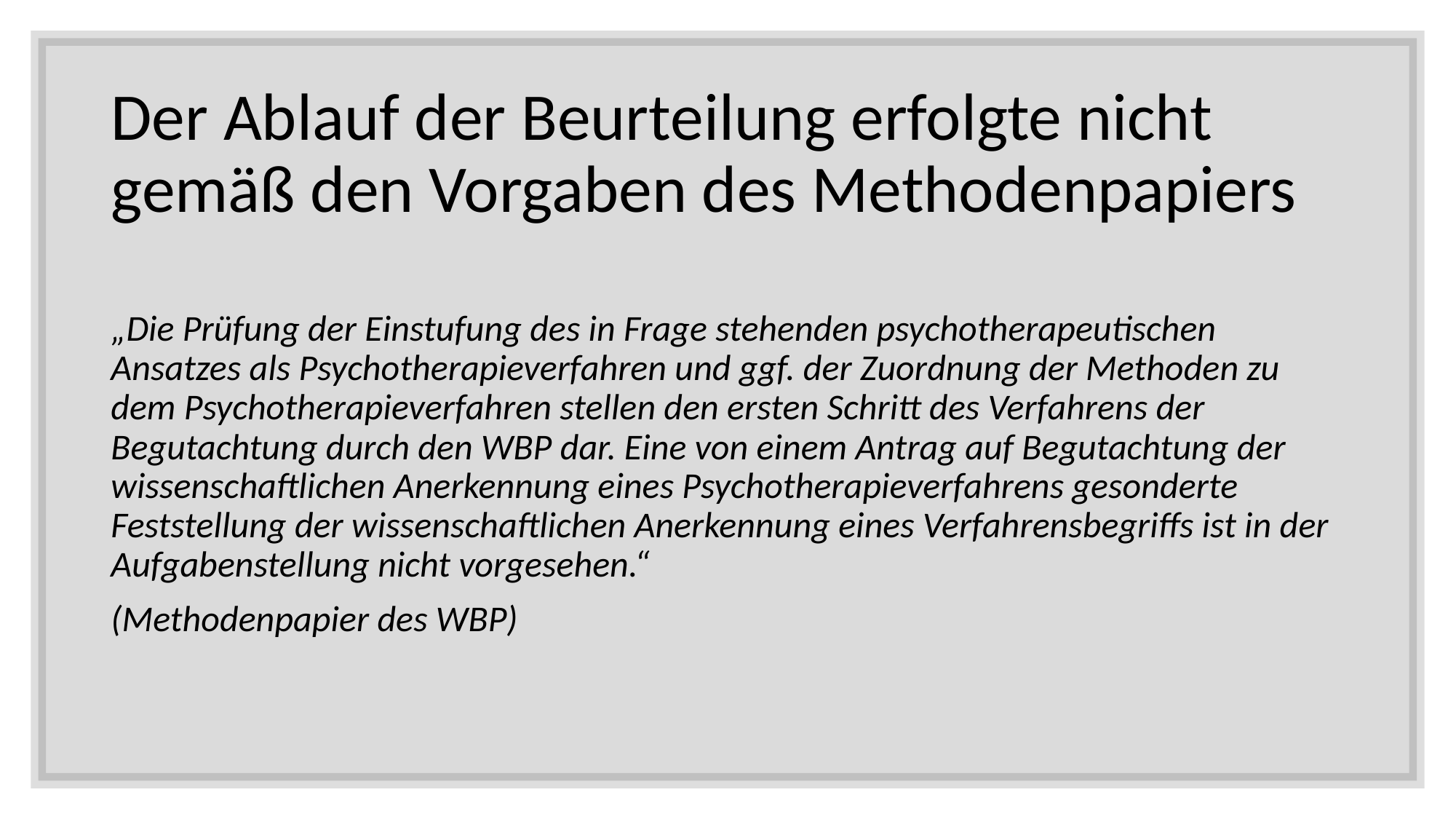

# Der Ablauf der Beurteilung erfolgte nicht gemäß den Vorgaben des Methodenpapiers

„Die Prüfung der Einstufung des in Frage stehenden psychotherapeutischen Ansatzes als Psychotherapieverfahren und ggf. der Zuordnung der Methoden zu dem Psychotherapieverfahren stellen den ersten Schritt des Verfahrens der Begutachtung durch den WBP dar. Eine von einem Antrag auf Begutachtung der wissenschaftlichen Anerkennung eines Psychotherapieverfahrens gesonderte Feststellung der wissenschaftlichen Anerkennung eines Verfahrensbegriffs ist in der Aufgabenstellung nicht vorgesehen.“
(Methodenpapier des WBP)